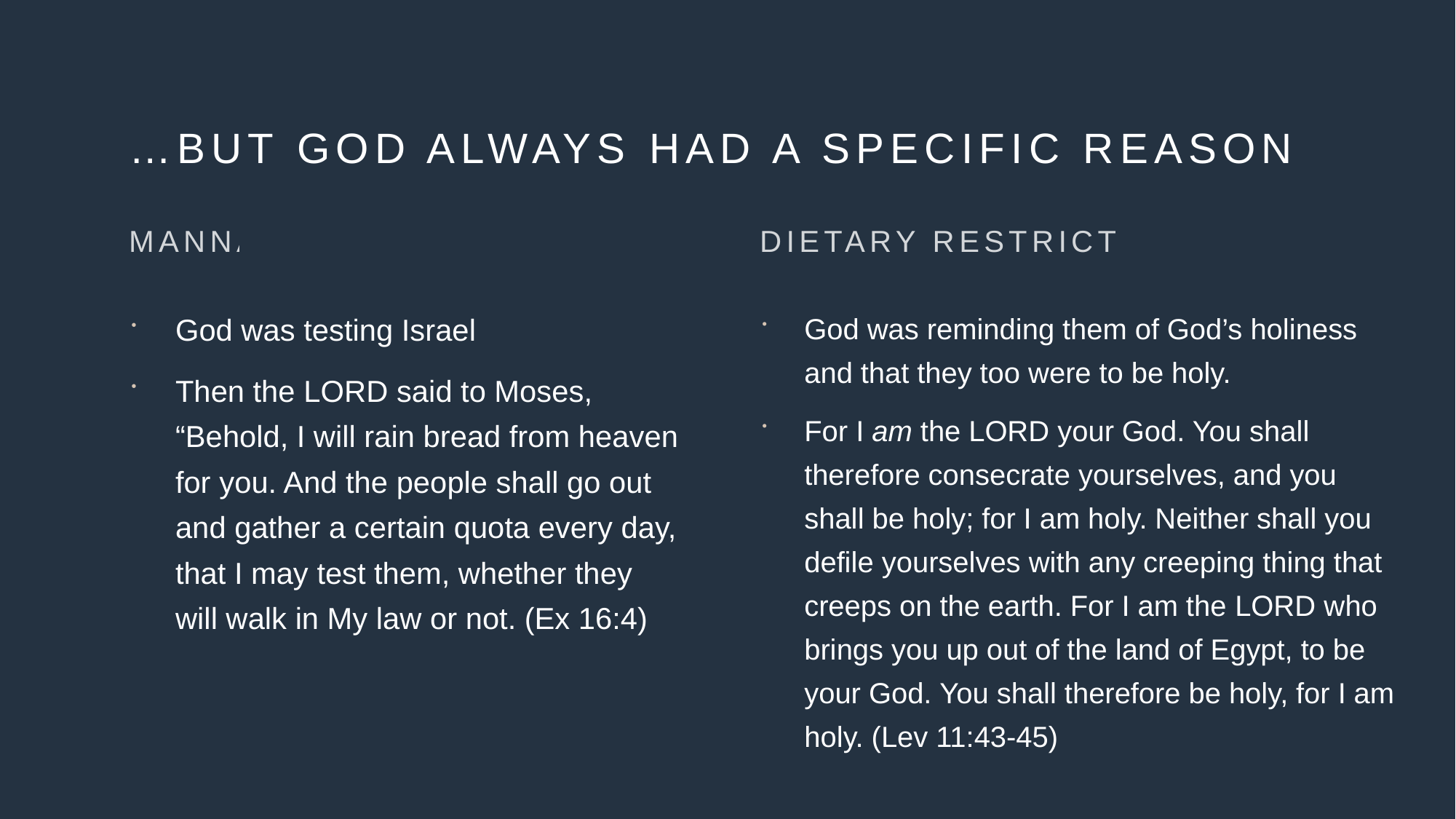

# …But god always had a specific reason
Manna
Dietary restrictions
God was reminding them of God’s holiness and that they too were to be holy.
For I am the Lord your God. You shall therefore consecrate yourselves, and you shall be holy; for I am holy. Neither shall you defile yourselves with any creeping thing that creeps on the earth. For I am the Lord who brings you up out of the land of Egypt, to be your God. You shall therefore be holy, for I am holy. (Lev 11:43-45)
God was testing Israel
Then the Lord said to Moses, “Behold, I will rain bread from heaven for you. And the people shall go out and gather a certain quota every day, that I may test them, whether they will walk in My law or not. (Ex 16:4)